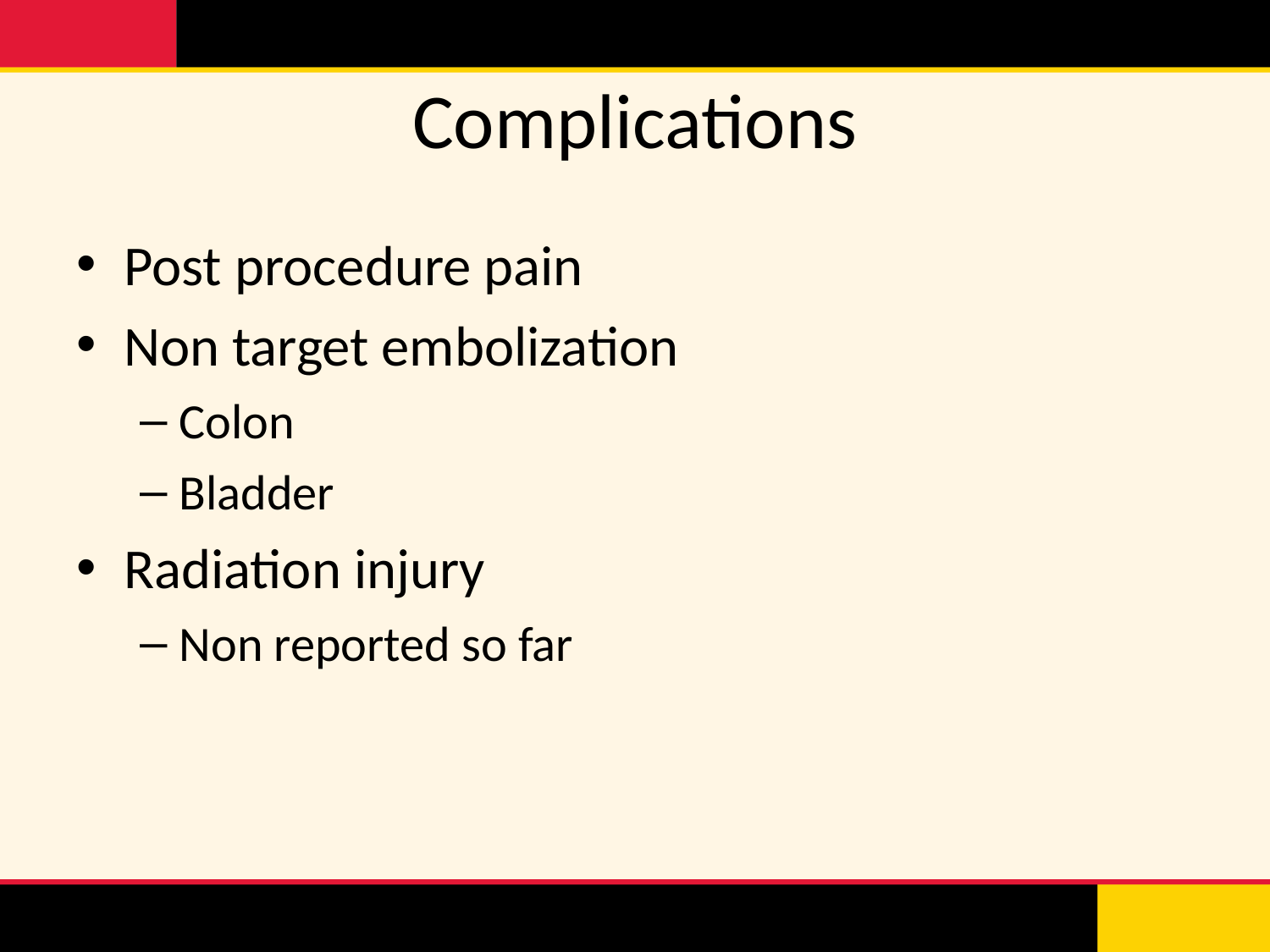

# Complications
Post procedure pain
Non target embolization
Colon
Bladder
Radiation injury
Non reported so far